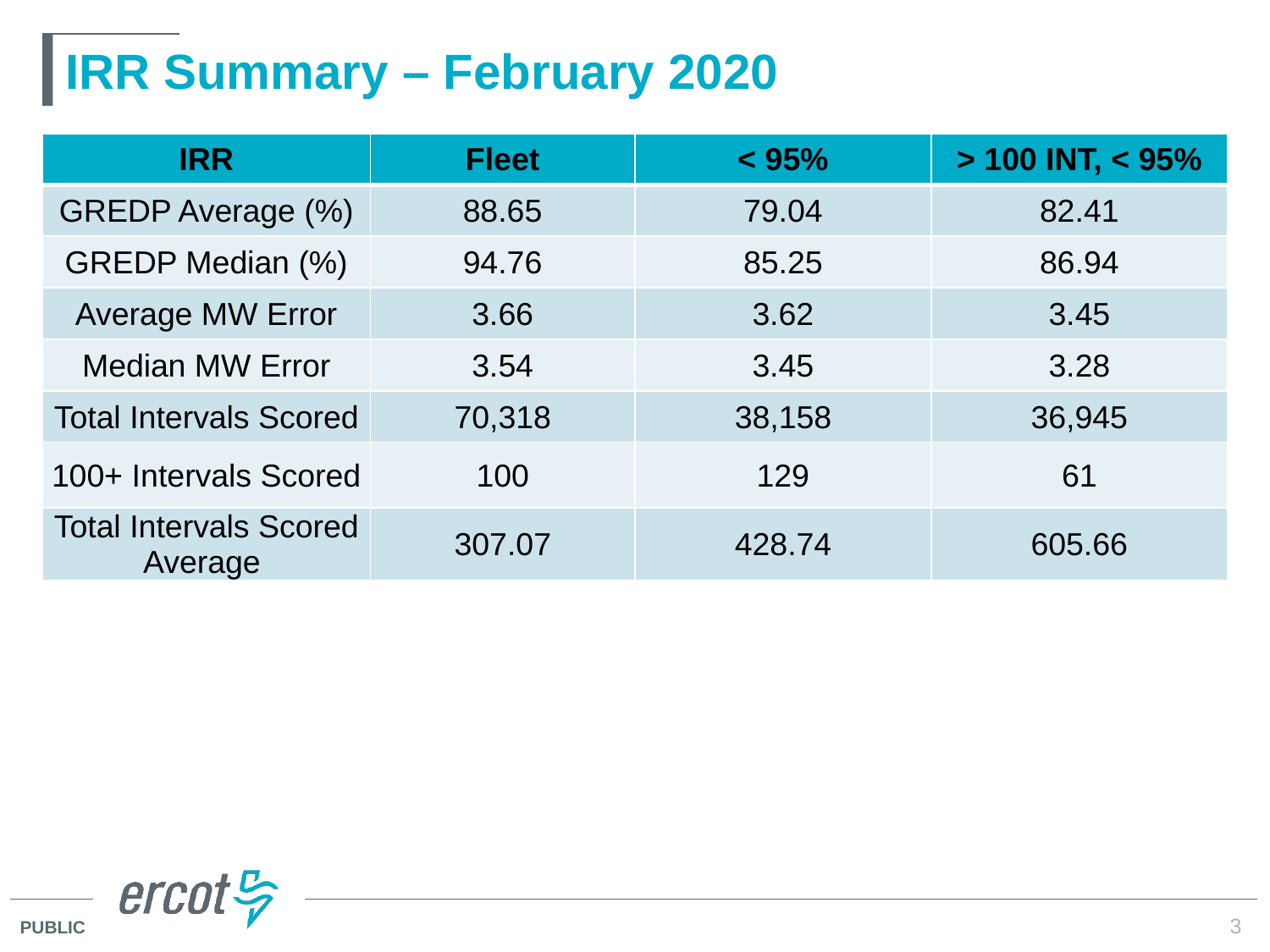

# IRR Summary – February 2020
| IRR | Fleet | < 95% | > 100 INT, < 95% |
| --- | --- | --- | --- |
| GREDP Average (%) | 88.65 | 79.04 | 82.41 |
| GREDP Median (%) | 94.76 | 85.25 | 86.94 |
| Average MW Error | 3.66 | 3.62 | 3.45 |
| Median MW Error | 3.54 | 3.45 | 3.28 |
| Total Intervals Scored | 70,318 | 38,158 | 36,945 |
| 100+ Intervals Scored | 100 | 129 | 61 |
| Total Intervals Scored Average | 307.07 | 428.74 | 605.66 |
3